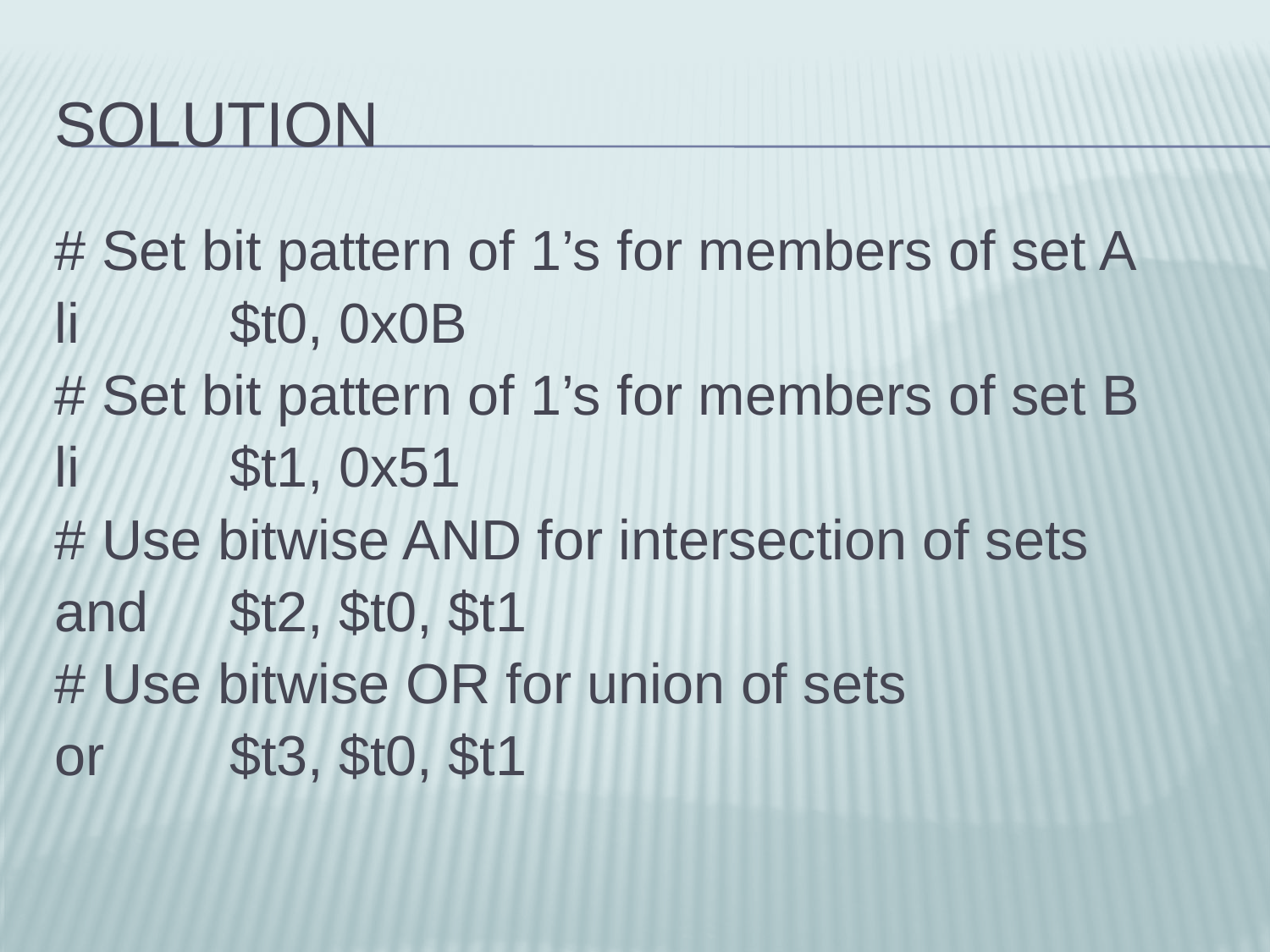

# Solution
# Set bit pattern of 1’s for members of set A
li		$t0, 0x0B
# Set bit pattern of 1’s for members of set B
li   	$t1, 0x51
# Use bitwise AND for intersection of sets
and 	$t2, $t0, $t1
# Use bitwise OR for union of sets
or 	$t3, $t0, $t1